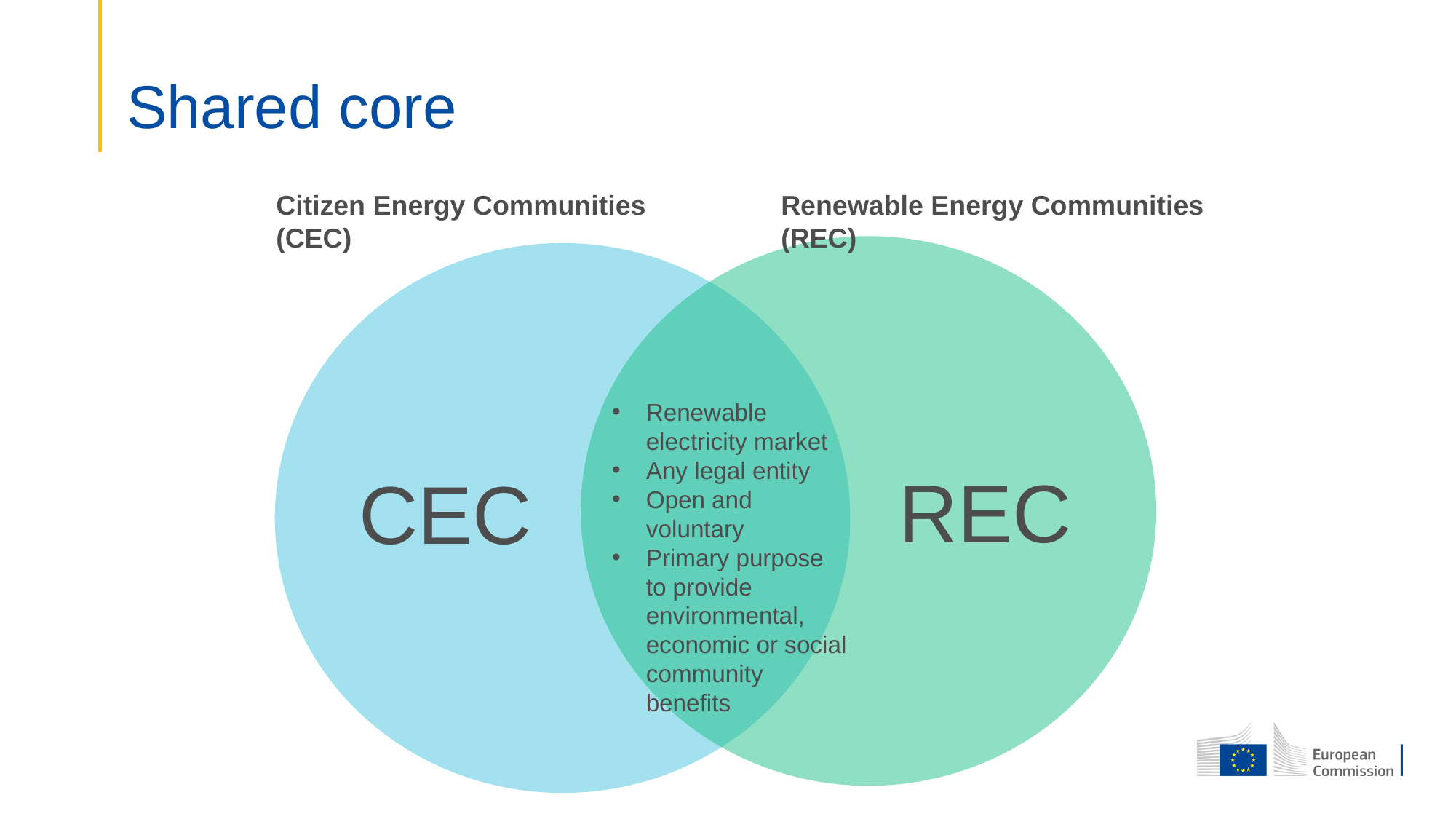

# Shared core
Citizen Energy Communities (CEC)
Renewable Energy Communities (REC)
CEC
   REC
Renewable electricity market
Any legal entity
Open and voluntary
Primary purpose to provide environmental, economic or social community benefits